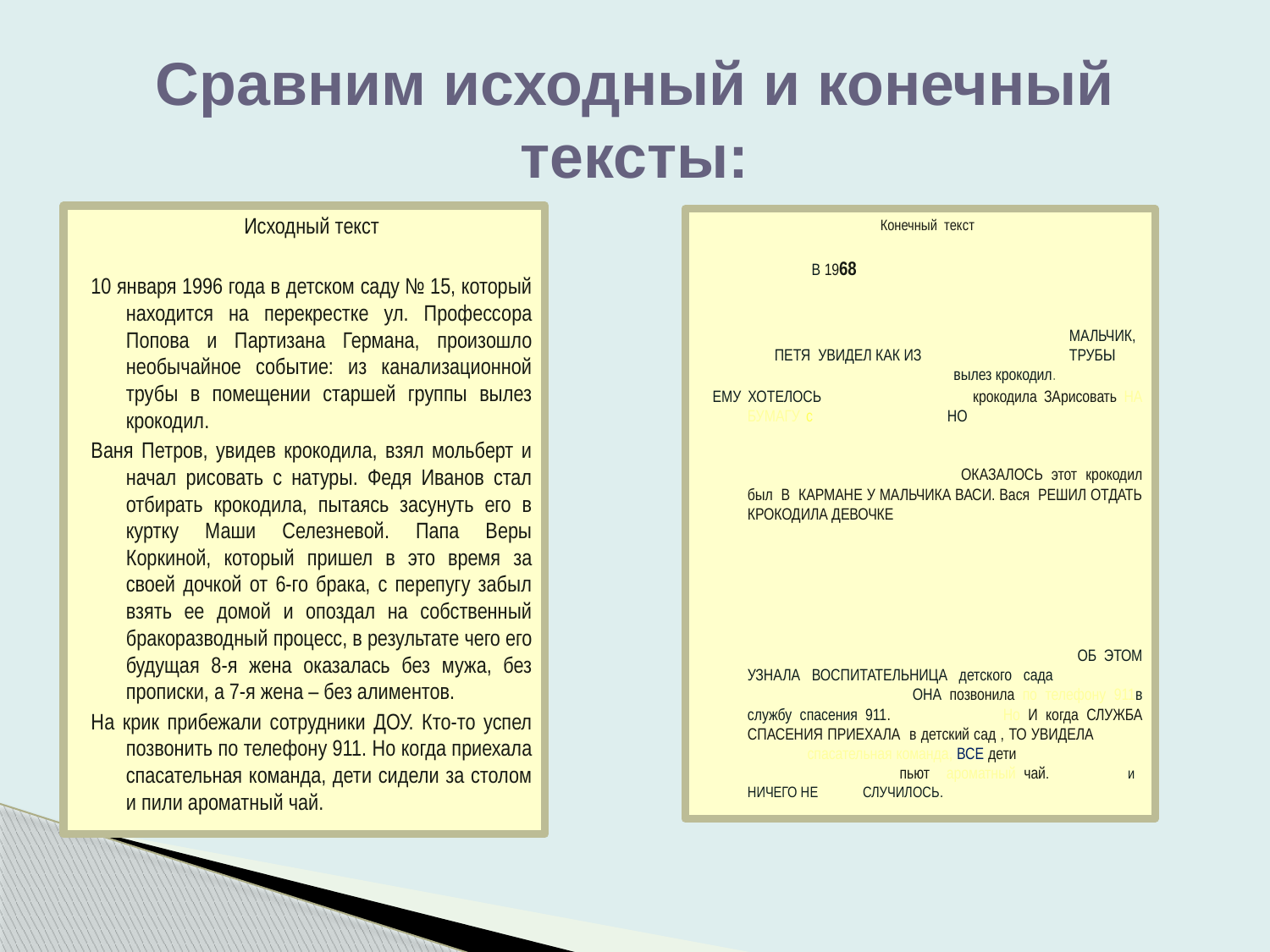

# Сравним исходный и конечный тексты:
Исходный текст

10 января 1996 года в детском саду № 15, который находится на перекрестке ул. Профессора Попова и Партизана Германа, произошло необычайное событие: из канализационной трубы в помещении старшей группы вылез крокодил.
Ваня Петров, увидев крокодила, взял мольберт и начал рисовать с натуры. Федя Иванов стал отбирать крокодила, пытаясь засунуть его в куртку Маши Селезневой. Папа Веры Коркиной, который пришел в это время за своей дочкой от 6-го брака, с перепугу забыл взять ее домой и опоздал на собственный бракоразводный процесс, в результате чего его будущая 8-я жена оказалась без мужа, без прописки, а 7-я жена – без алиментов.
На крик прибежали сотрудники ДОУ. Кто-то успел позвонить по телефону 911. Но когда приехала спасательная команда, дети сидели за столом и пили ароматный чай.
Конечный  текст

ОДНАЖДЫ В 1968 году года в детском саду № 15, который находится на перекрестке ул. Профессора Попова и НА ОДНОЙ УЛИЦЕ е рмана, произошло необычайное событие: из канализационной трубы в помещении старшей МАЛЬЧИК, ПЕТЯ  УВИДЕЛ КАК ИЗ КАНАЛИЗАЦИОННОЙ ТРУБЫ СИСТЕМЫ группы вылез крокодил.
ЕМУ ХОТЕЛОСЬ  ВЗЯТЬ его ЧТО БЫ крокодила ЗАрисовать НА БУМАГУ с натуры. А ВТОРОЙ НО МАЛЬЧИК, ВАСЯ ПЕТРОВ Федя Иванов стал ХОТЕЛ  ОТНЯТЬ  крокодила, пытаясь засунуть его в куртку Маши Селезневой.  ЧТО БЫ ЗАСУНУТЬ  ПОЛОЖИТЬ ОДНОЙ ДЕВОЧКЕ ОКАЗАЛОСЬ этот крокодил был  В  КАРМАНЕ У МАЛЬЧИКА ВАСИ. Вася  РЕШИЛ ОТДАТЬ КРОКОДИЛА ДЕВОЧКЕ., ЧТО БЫ ОНА ИСПУГАЛАСЬ
 Папа Веры Коркиной, который пришел в это время за своей дочки от 6-го брака, с перепугу забыл ЗАБРАЛ взять ее домой и опоздал на собственный бракоразводный процесс, в результате чего его будущая 8-я жена оказалась без мужа, без прописки, а 7-я жена – без алиментов. ЭТОГО КРОКОДИЛЬЧИКА.
На крик прибежали сотрудники ДОУ. Кто-то успелНО  ОБ ЭТОМ УЗНАЛА ВОСПИТАТЕЛЬНИЦА детского сада , КОТОРАЯ ЗНАЛА ЭТУ ДЕВОЧКУ  ОНА позвонила по телефону 911в службу спасения 911. В СПАСЕНИЯ. Но И когда СЛУЖБА СПАСЕНИЯ ПРИЕХАЛА  в детский сад , ТО УВИДЕЛА  зашли в сидели спасательная команда, ВСЕ дети сидели за столом и  МИРНО СПОКОЙНО пьют  ароматный чай. КАК БУДТОи  НИЧЕГО НЕ БЫЛО СЛУЧИЛОСЬ.